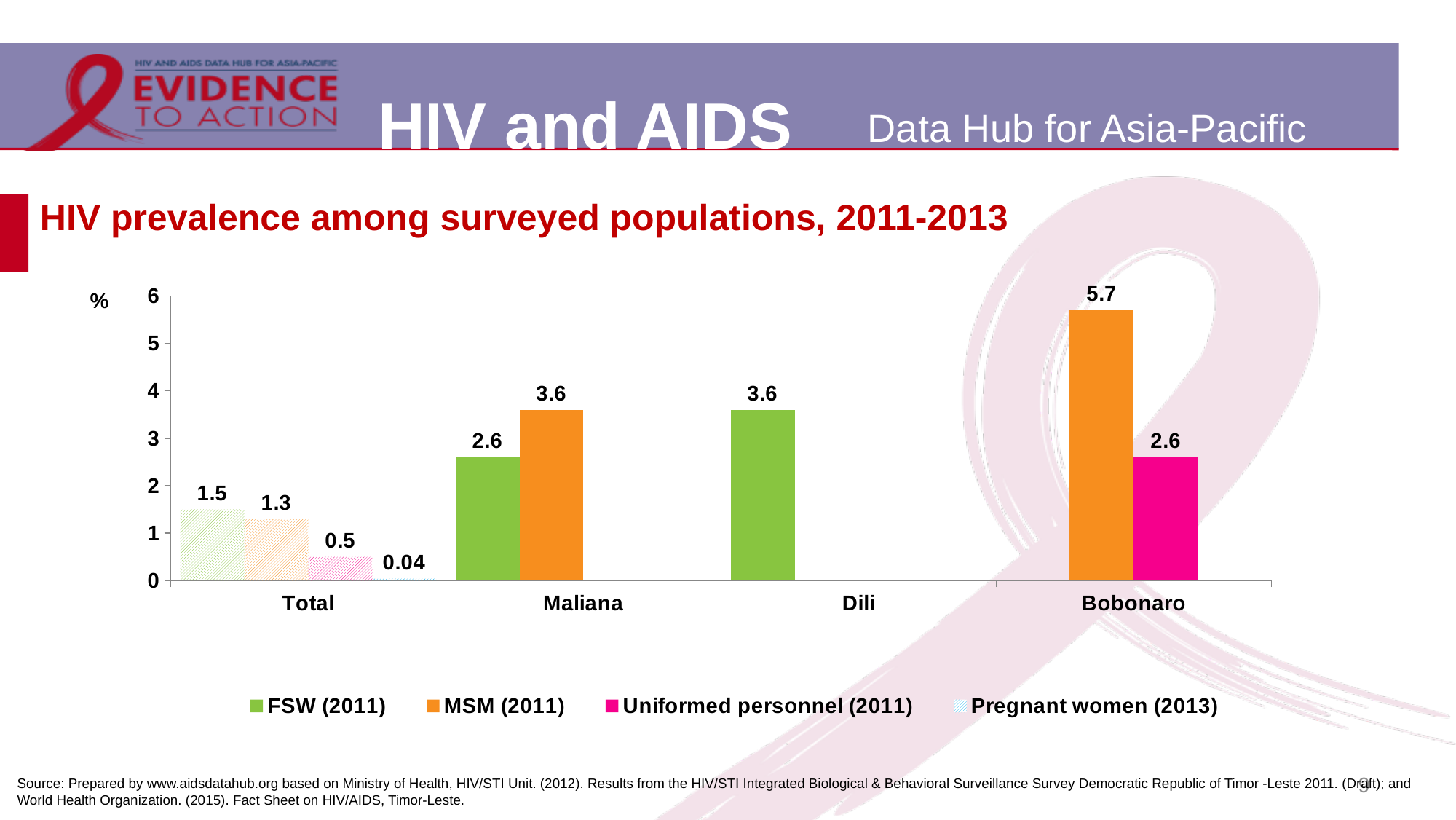

# HIV prevalence among surveyed populations, 2011-2013

### Chart

| Category | FSW (2011) | MSM (2011) | Uniformed personnel (2011) | Pregnant women (2013) |
|---|---|---|---|---|
| Total | 1.5 | 1.3 | 0.5 | 0.04 |
| Maliana | 2.6 | 3.6 | None | None |
| Dili | 3.6 | None | None | None |
| Bobonaro | None | 5.7 | 2.6 | None |
9
Source: Prepared by www.aidsdatahub.org based on Ministry of Health, HIV/STI Unit. (2012). Results from the HIV/STI Integrated Biological & Behavioral Surveillance Survey Democratic Republic of Timor -Leste 2011. (Draft); and World Health Organization. (2015). Fact Sheet on HIV/AIDS, Timor-Leste.